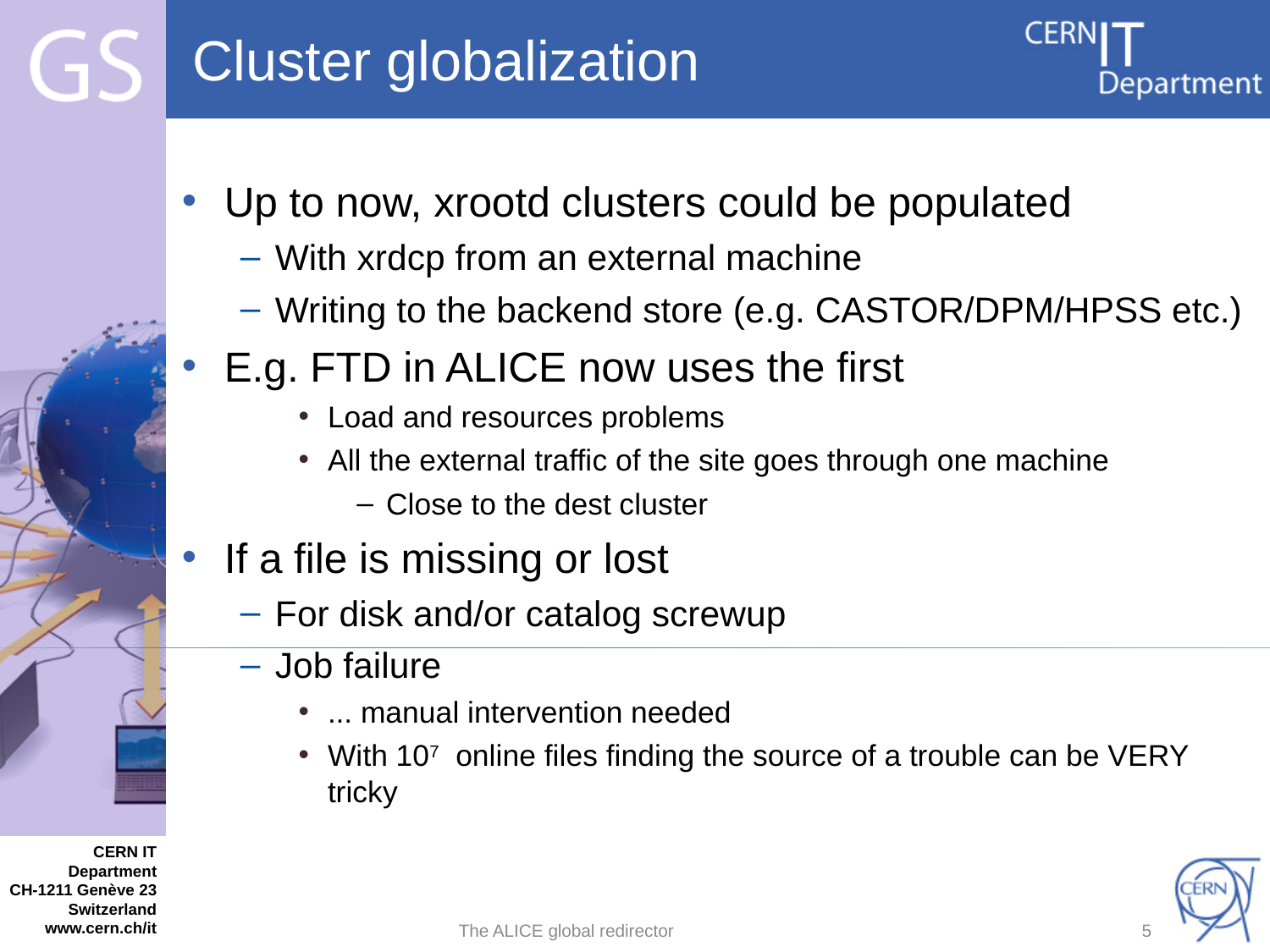

# Cluster globalization
Up to now, xrootd clusters could be populated
With xrdcp from an external machine
Writing to the backend store (e.g. CASTOR/DPM/HPSS etc.)
E.g. FTD in ALICE now uses the first
Load and resources problems
All the external traffic of the site goes through one machine
Close to the dest cluster
If a file is missing or lost
For disk and/or catalog screwup
Job failure
... manual intervention needed
With 107  online files finding the source of a trouble can be VERY tricky
The ALICE global redirector
5